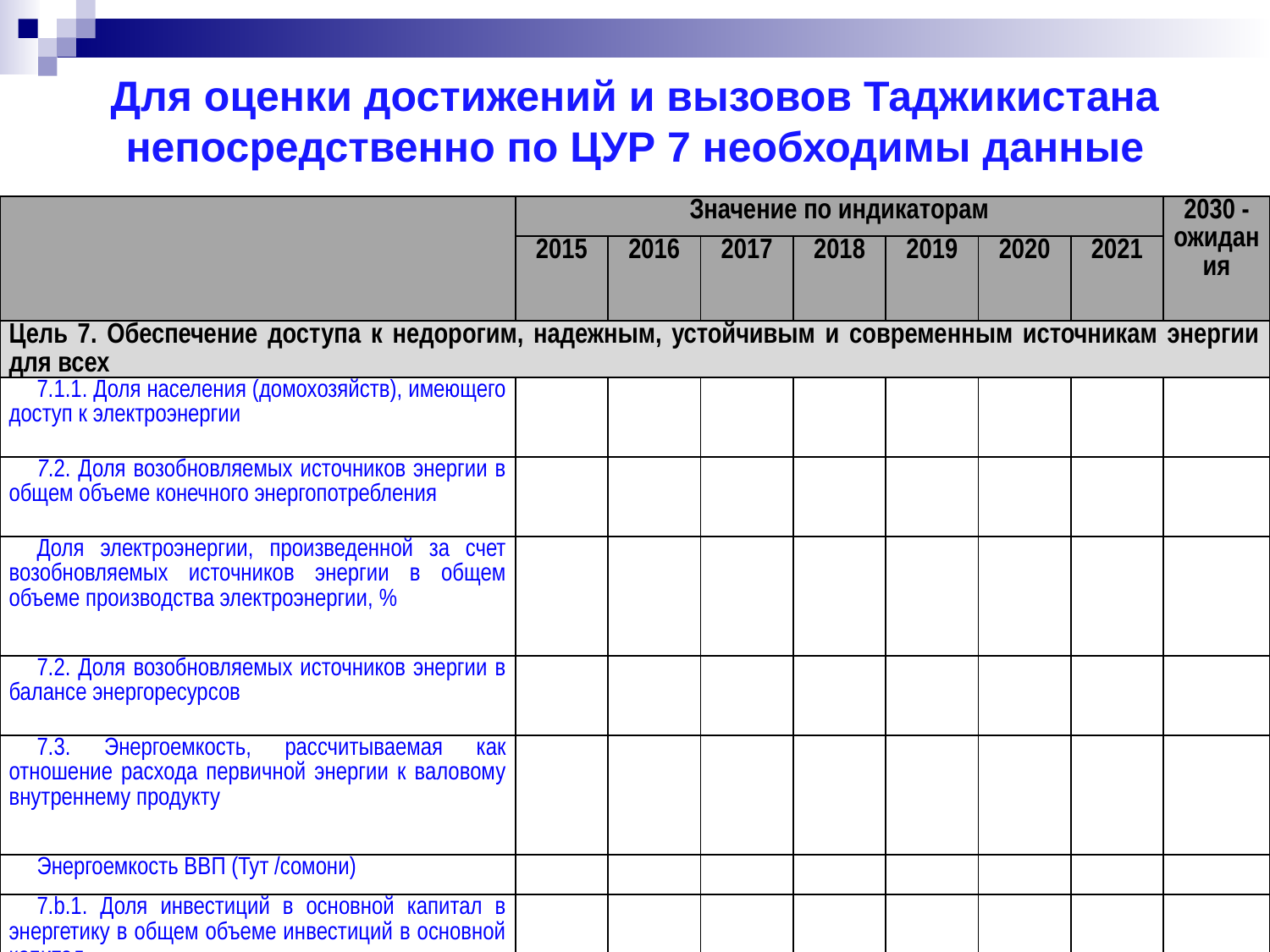

# Для оценки достижений и вызовов Таджикистана непосредственно по ЦУР 7 необходимы данные
|  | Значение по индикаторам |  |  |  |  |  |  | 2030 - ожидания |
| --- | --- | --- | --- | --- | --- | --- | --- | --- |
|  | 2015 | 2016 | 2017 | 2018 | 2019 | 2020 | 2021 |  |
| Цель 7. Обеспечение доступа к недорогим, надежным, устойчивым и современным источникам энергии для всех |  |  |  |  |  |  |  |  |
| 7.1.1. Доля населения (домохозяйств), имеющего доступ к электроэнергии |  |  |  |  |  |  |  |  |
| 7.2. Доля возобновляемых источников энергии в общем объеме конечного энергопотребления |  |  |  |  |  |  |  |  |
| Доля электроэнергии, произведенной за счет возобновляемых источников энергии в общем объеме производства электроэнергии, % |  |  |  |  |  |  |  |  |
| 7.2. Доля возобновляемых источников энергии в балансе энергоресурсов |  |  |  |  |  |  |  |  |
| 7.3. Энергоемкость, рассчитываемая как отношение расхода первичной энергии к валовому внутреннему продукту |  |  |  |  |  |  |  |  |
| Энергоемкость ВВП (Тут /сомони) |  |  |  |  |  |  |  |  |
| 7.b.1. Доля инвестиций в основной капитал в энергетику в общем объеме инвестиций в основной капитал |  |  |  |  |  |  |  |  |